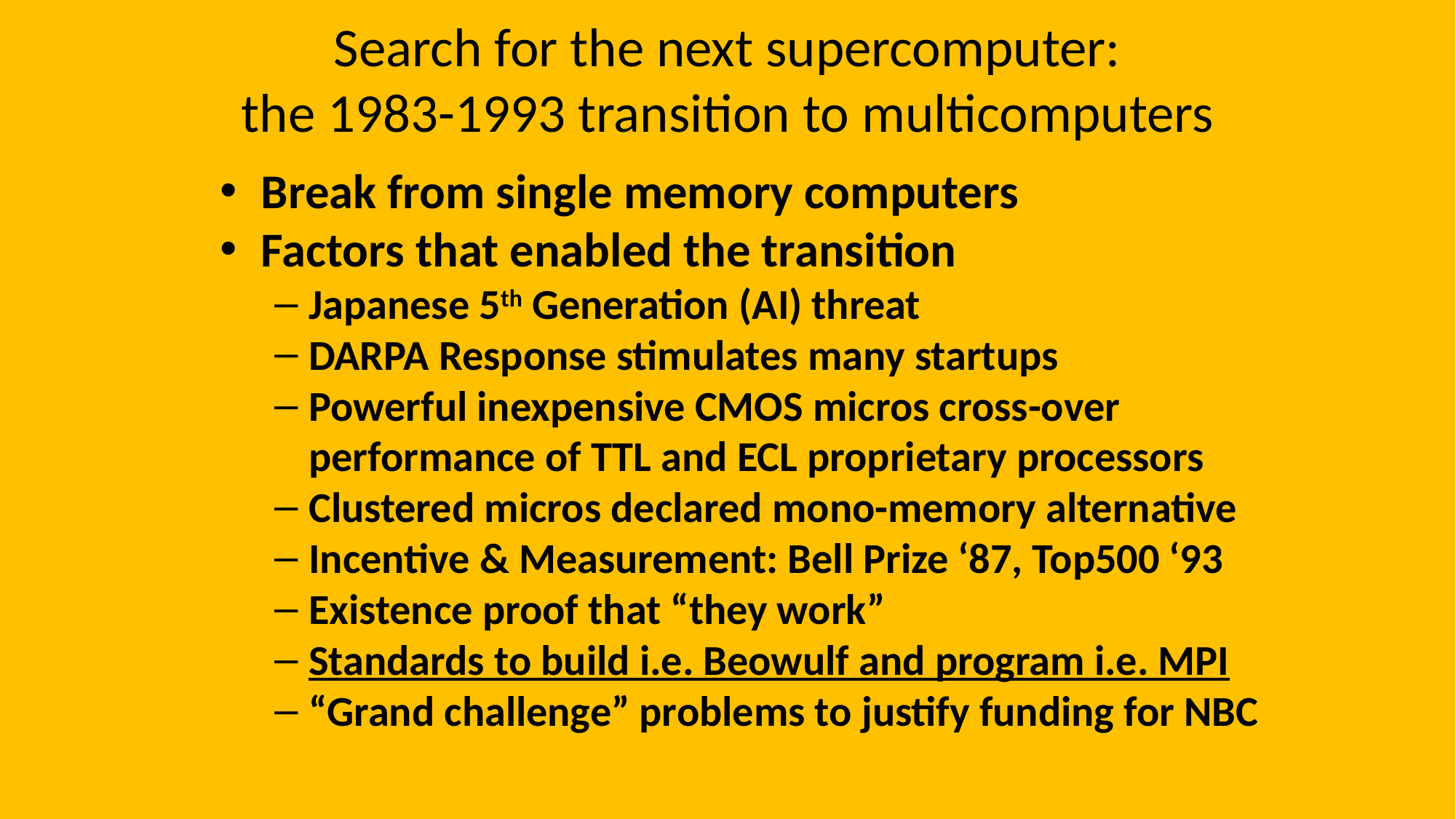

# Search for the next supercomputer: the 1983-1993 transition to multicomputers
Break from single memory computers
Factors that enabled the transition
Japanese 5th Generation (AI) threat
DARPA Response stimulates many startups
Powerful inexpensive CMOS micros cross-over
performance of TTL and ECL proprietary processors
Clustered micros declared mono-memory alternative
Incentive & Measurement: Bell Prize ‘87, Top500 ‘93
Existence proof that “they work”
Standards to build i.e. Beowulf and program i.e. MPI
“Grand challenge” problems to justify funding for NBC